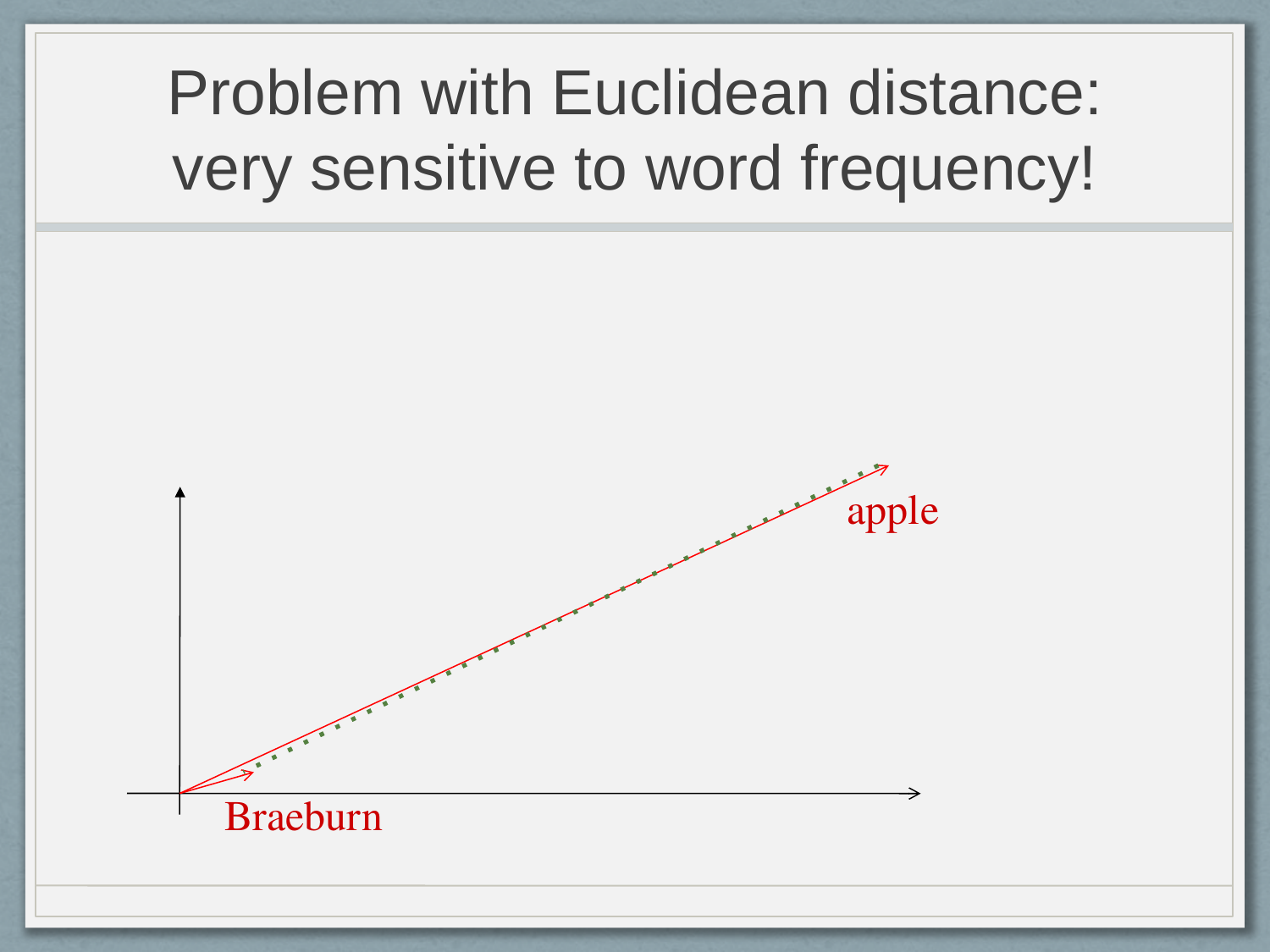

# Problem with Euclidean distance: very sensitive to word frequency!
apple
Braeburn